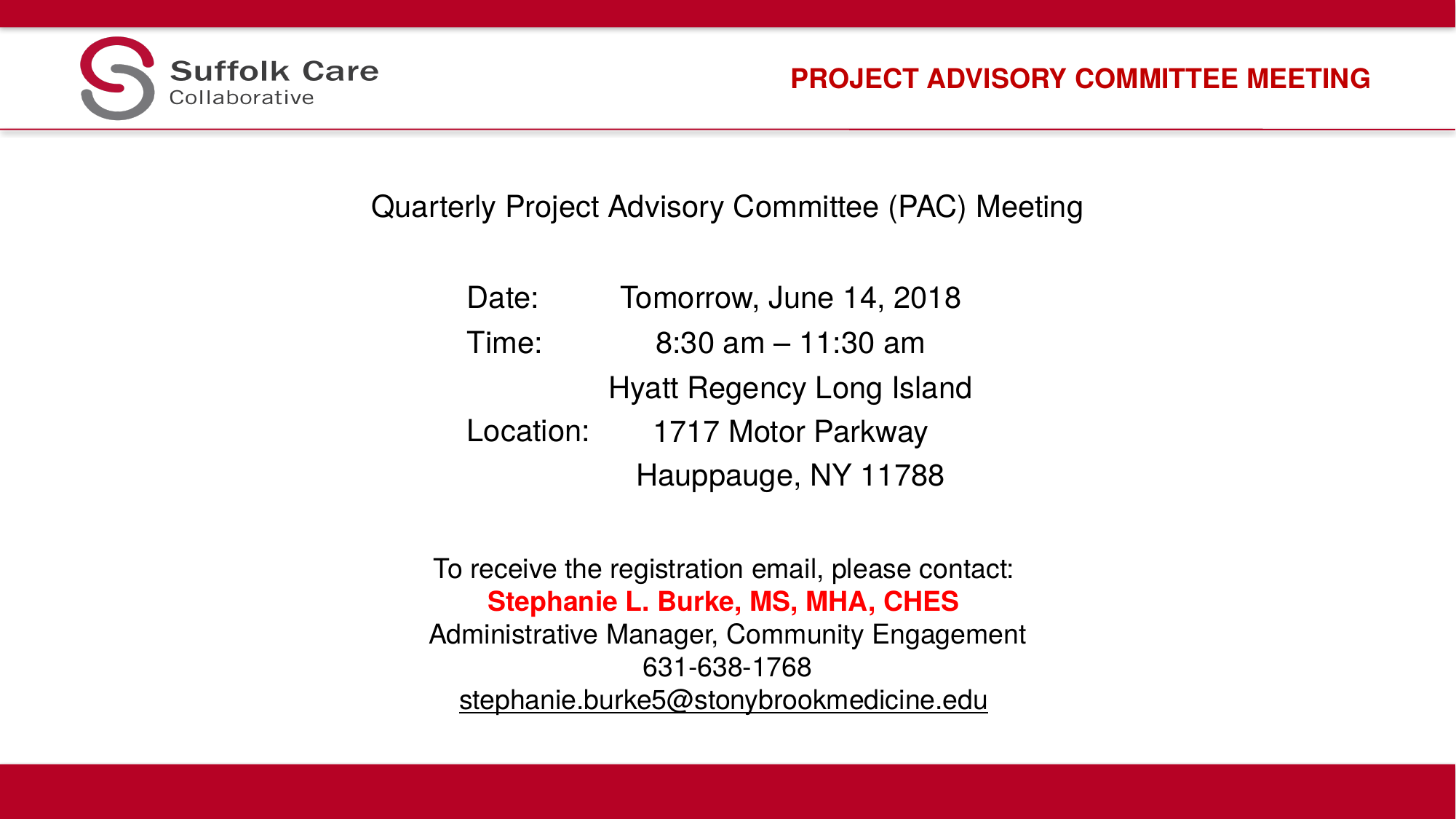

# Project Advisory Committee Meeting

Quarterly Project Advisory Committee (PAC) Meeting

To receive the registration email, please contact:
Stephanie L. Burke, MS, MHA, CHES
Administrative Manager, Community Engagement
631-638-1768
stephanie.burke5@stonybrookmedicine.edu
| Date: | Tomorrow, June 14, 2018 |
| --- | --- |
| Time: | 8:30 am – 11:30 am |
| Location: | Hyatt Regency Long Island 1717 Motor Parkway Hauppauge, NY 11788 |